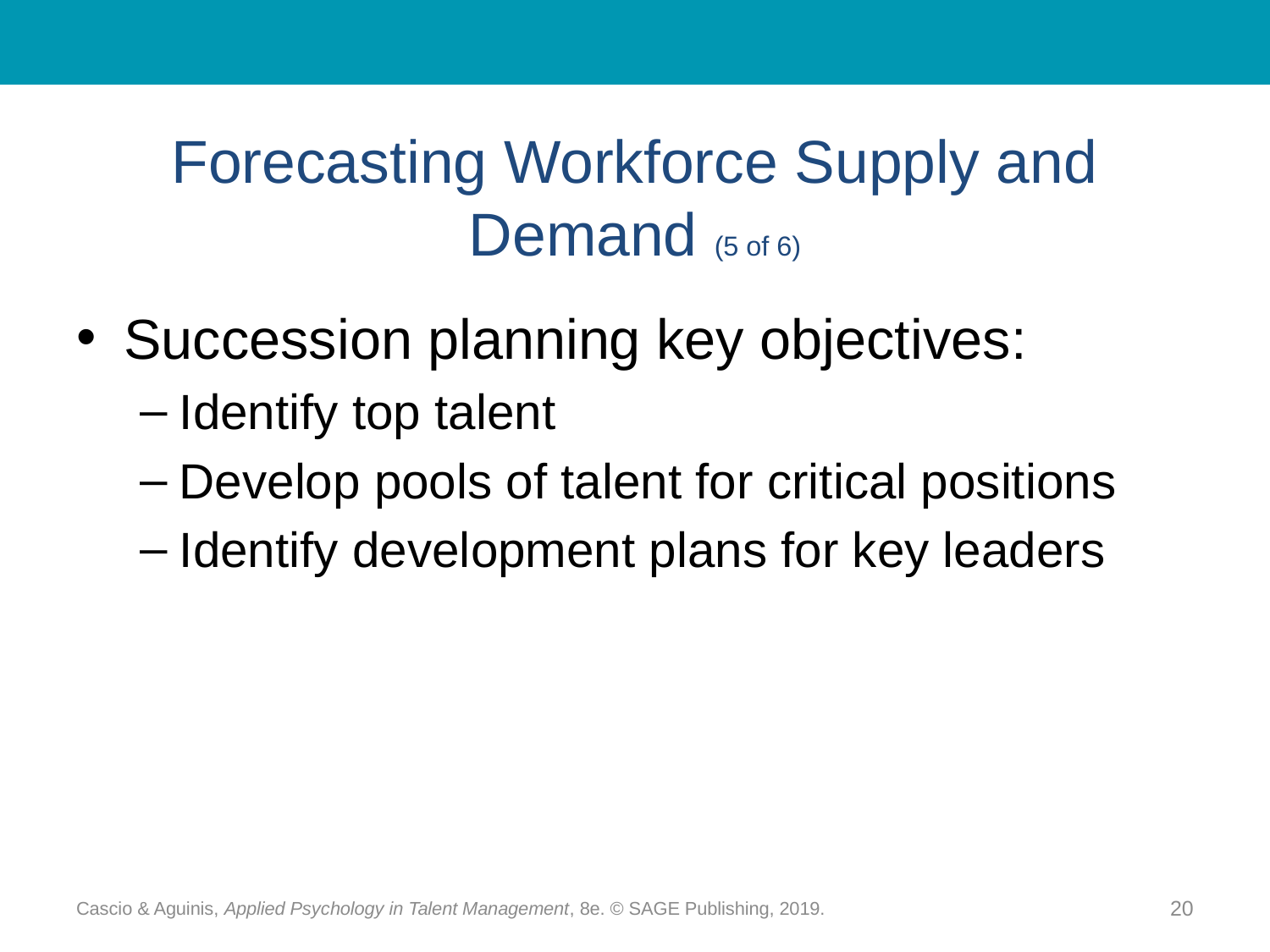

# Forecasting Workforce Supply and Demand (5 of 6)
Succession planning key objectives:
Identify top talent
Develop pools of talent for critical positions
Identify development plans for key leaders
Cascio & Aguinis, Applied Psychology in Talent Management, 8e. © SAGE Publishing, 2019.
20